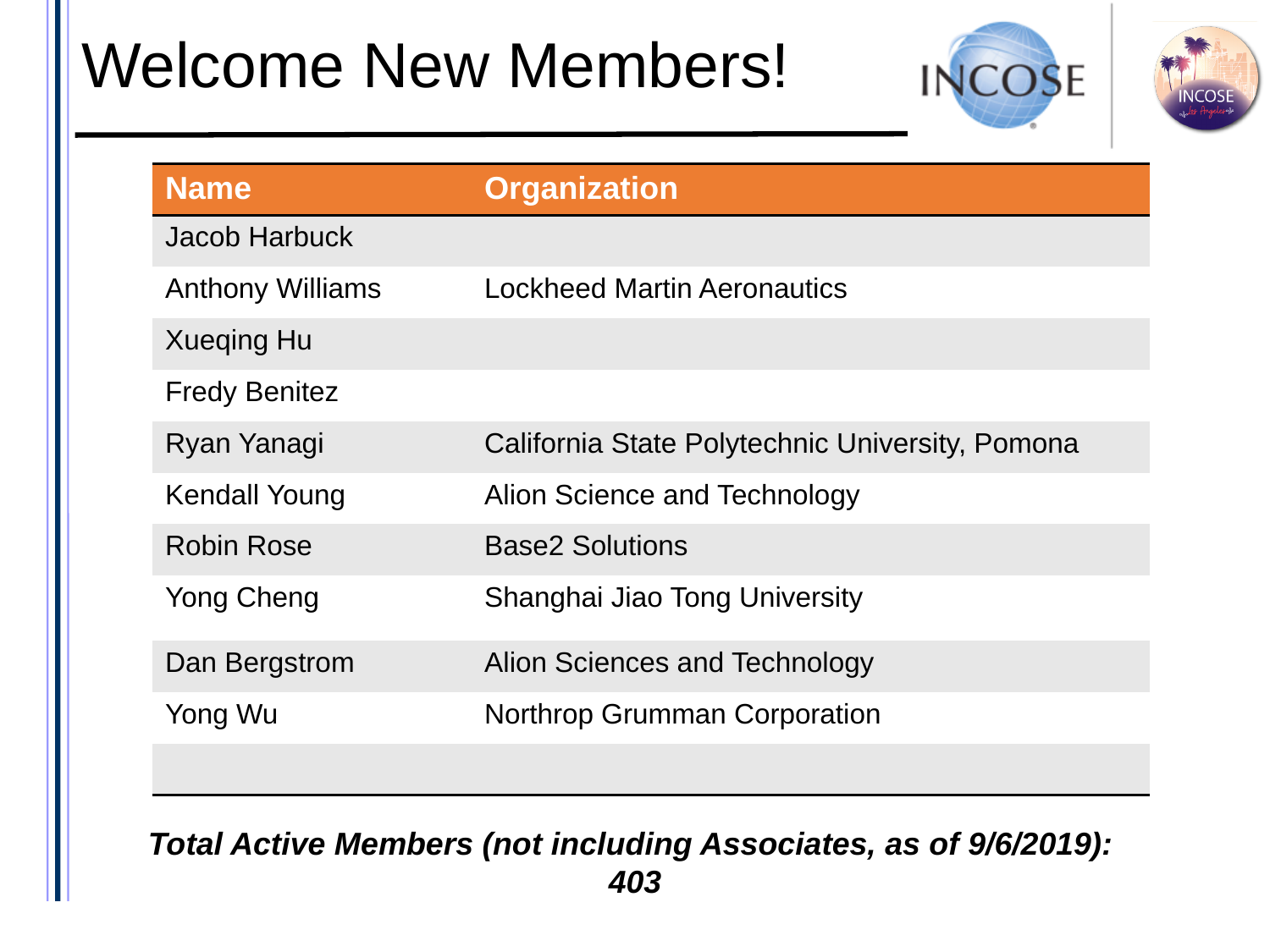

Welcome New Members!
| Name | Organization |
| --- | --- |
| Jacob Harbuck |  |
| Anthony Williams | Lockheed Martin Aeronautics |
| Xueqing Hu |  |
| Fredy Benitez |  |
| Ryan Yanagi | California State Polytechnic University, Pomona |
| Kendall Young | Alion Science and Technology |
| Robin Rose | Base2 Solutions |
| Yong Cheng | Shanghai Jiao Tong University |
| Dan Bergstrom | Alion Sciences and Technology |
| Yong Wu | Northrop Grumman Corporation |
|  |  |
Total Active Members (not including Associates, as of 9/6/2019):
403